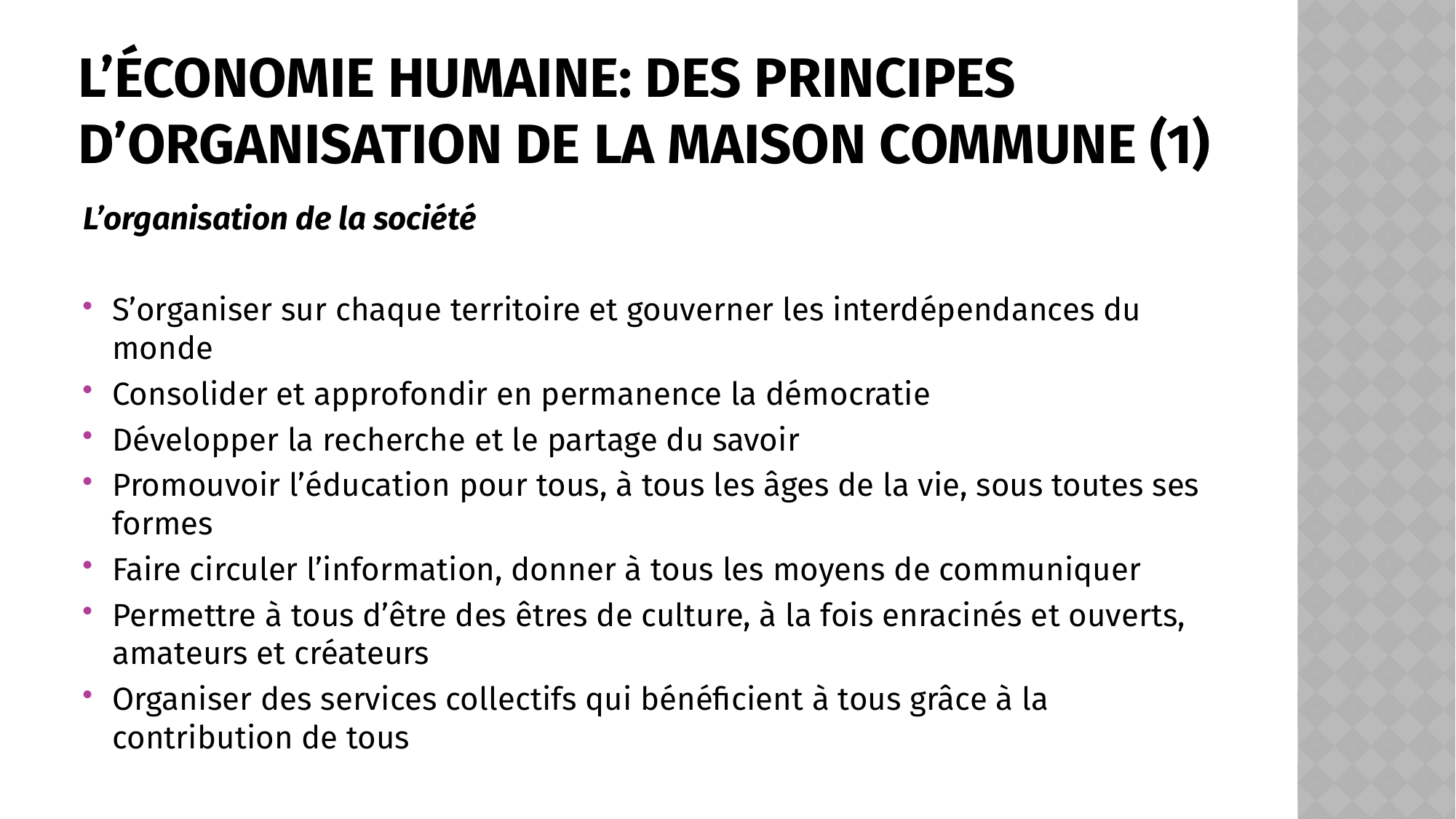

# L’économie humaine: des principes d’organisation de la maison commune (1)
L’organisation de la société

S’organiser sur chaque territoire et gouverner les interdépendances du monde
Consolider et approfondir en permanence la démocratie
Développer la recherche et le partage du savoir
Promouvoir l’éducation pour tous, à tous les âges de la vie, sous toutes ses formes
Faire circuler l’information, donner à tous les moyens de communiquer
Permettre à tous d’être des êtres de culture, à la fois enracinés et ouverts, amateurs et créateurs
Organiser des services collectifs qui bénéficient à tous grâce à la contribution de tous